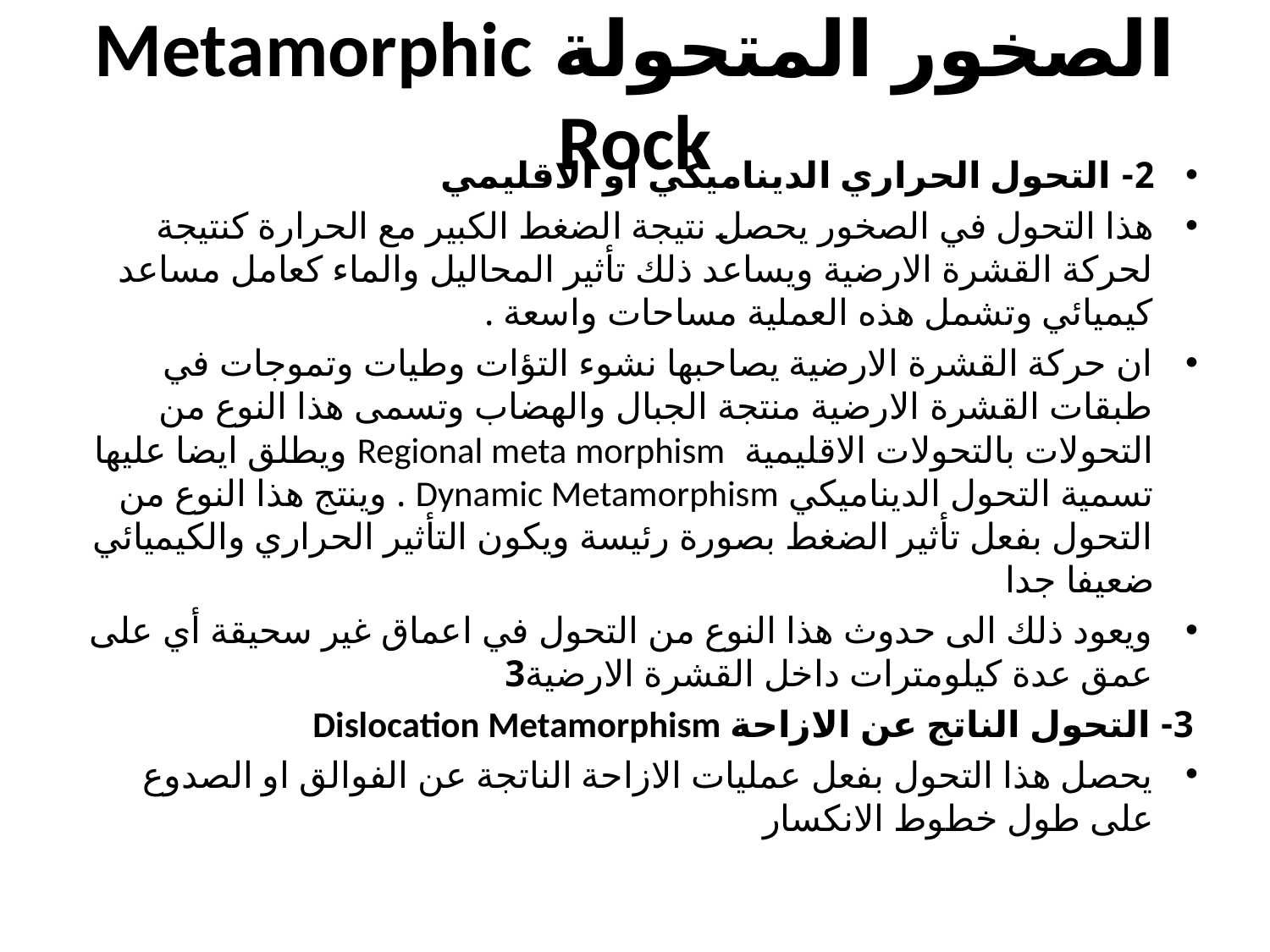

# الصخور المتحولة Metamorphic Rock
2- التحول الحراري الديناميكي او الاقليمي
هذا التحول في الصخور يحصل نتيجة الضغط الكبير مع الحرارة كنتيجة لحركة القشرة الارضية ويساعد ذلك تأثير المحاليل والماء كعامل مساعد كيميائي وتشمل هذه العملية مساحات واسعة .
ان حركة القشرة الارضية يصاحبها نشوء التؤات وطيات وتموجات في طبقات القشرة الارضية منتجة الجبال والهضاب وتسمى هذا النوع من التحولات بالتحولات الاقليمية  Regional meta morphism ويطلق ايضا عليها تسمية التحول الديناميكي Dynamic Metamorphism . وينتج هذا النوع من التحول بفعل تأثير الضغط بصورة رئيسة ويكون التأثير الحراري والكيميائي ضعيفا جدا
ويعود ذلك الى حدوث هذا النوع من التحول في اعماق غير سحيقة أي على عمق عدة كيلومترات داخل القشرة الارضية3
3- التحول الناتج عن الازاحة Dislocation Metamorphism
يحصل هذا التحول بفعل عمليات الازاحة الناتجة عن الفوالق او الصدوع على طول خطوط الانكسار